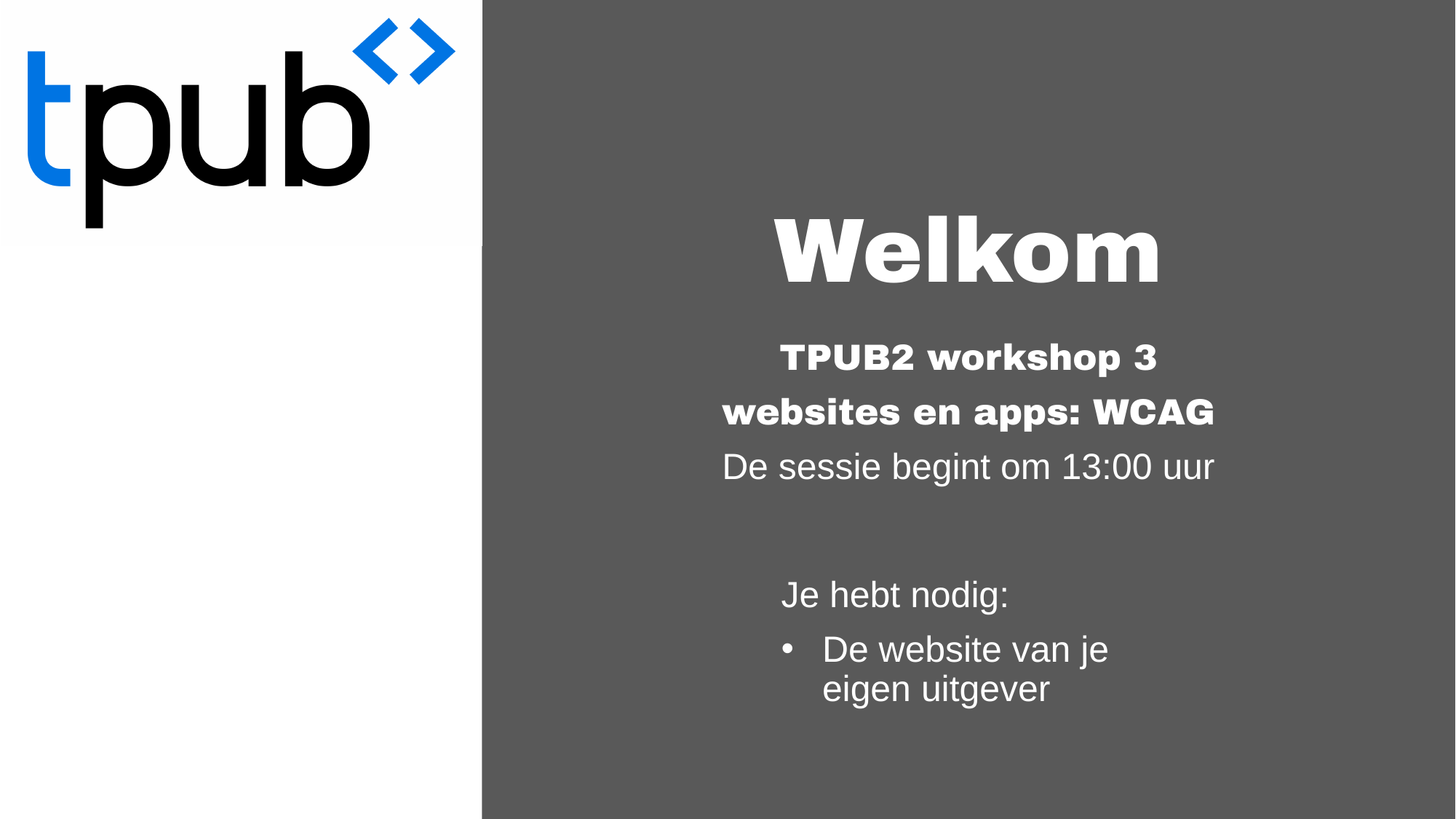

# Welkom
TPUB2 workshop 3
websites en apps: WCAG
De sessie begint om 13:00 uur
Je hebt nodig:
De website van je eigen uitgever